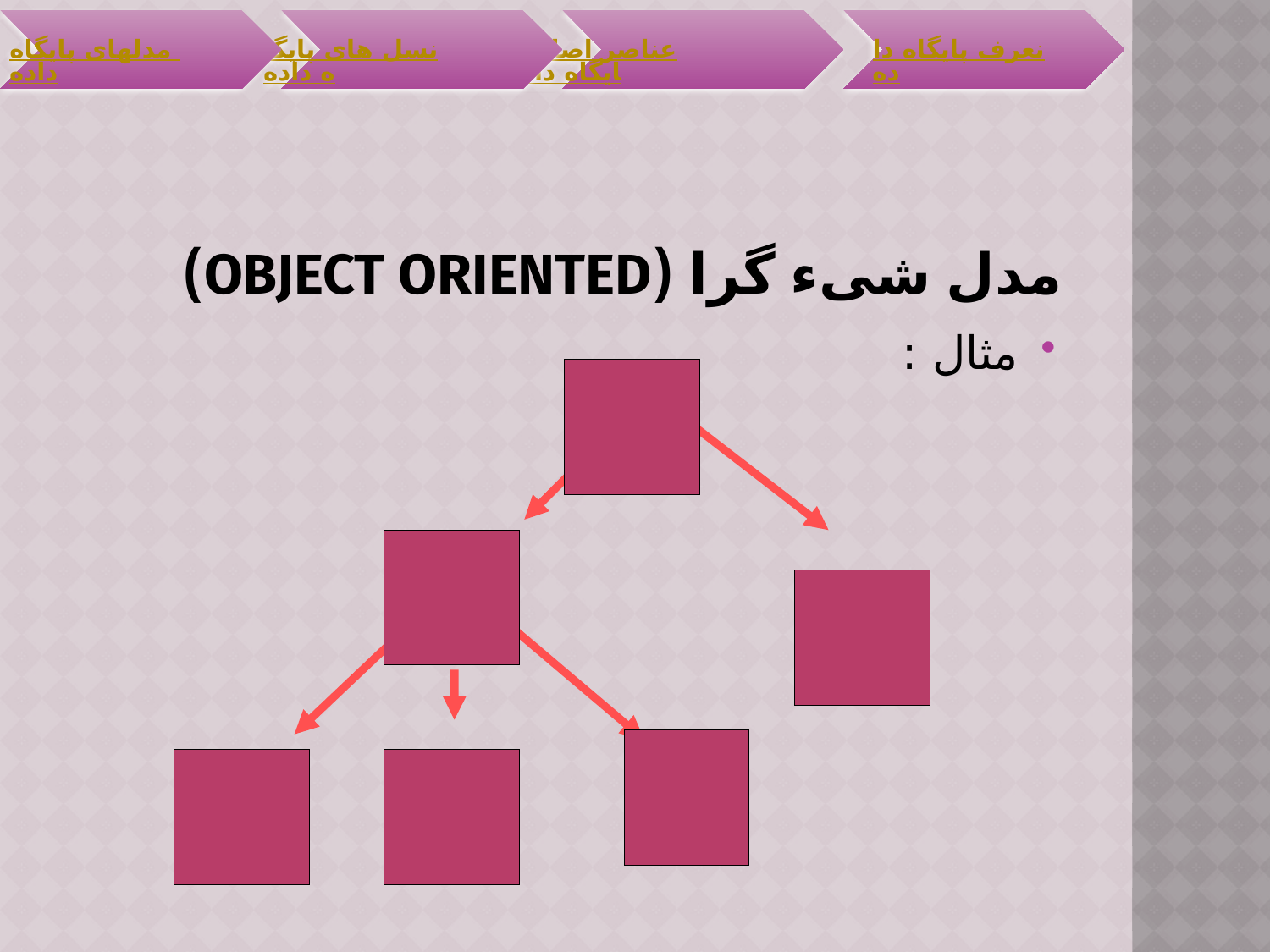

# مدل شیء گرا (Object Oriented)
مثال :